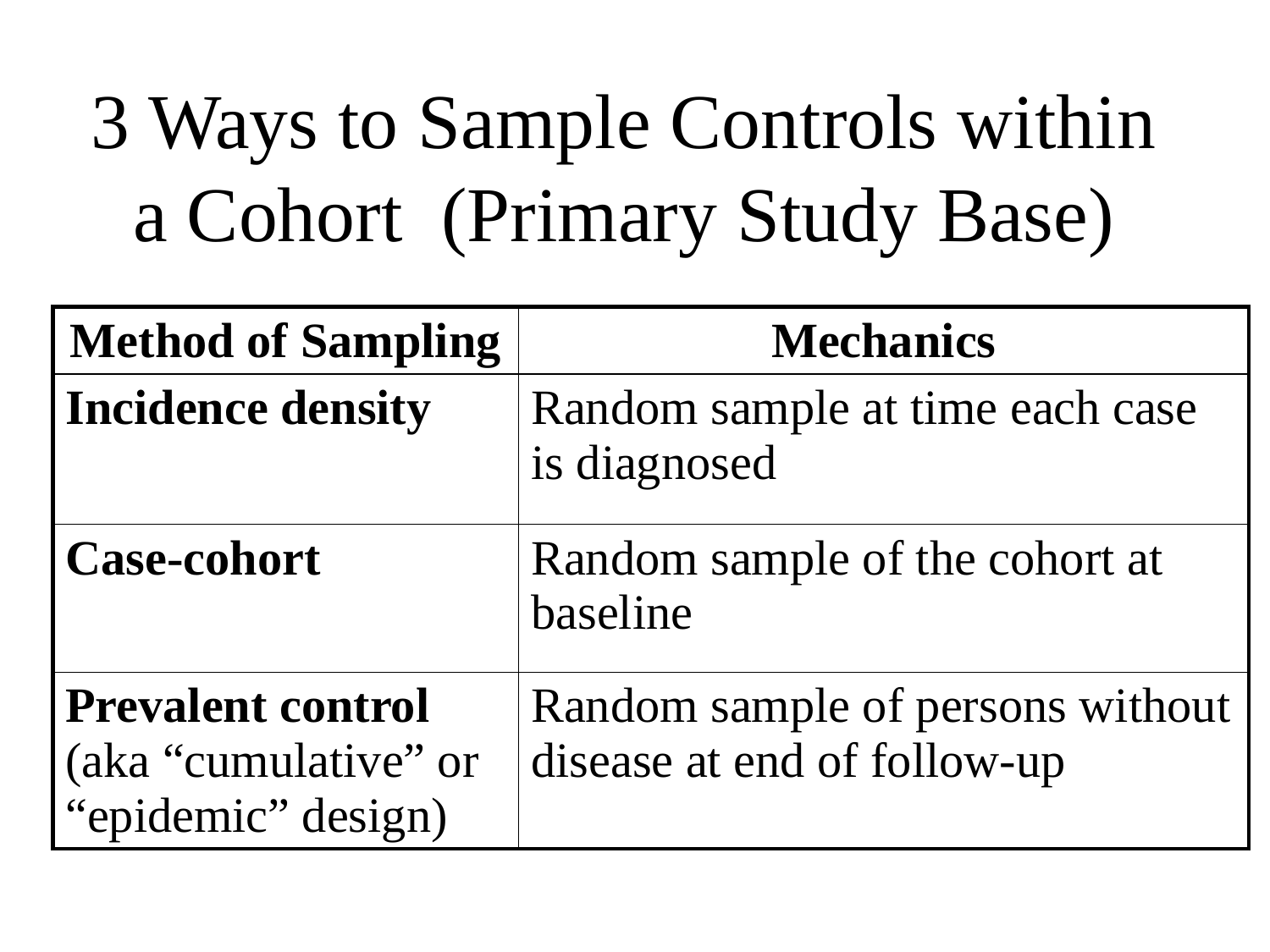

# 3 Ways to Sample Controls within a Cohort  (Primary Study Base)
| Method of Sampling | Mechanics |
| --- | --- |
| Incidence density | Random sample at time each case is diagnosed |
| Case-cohort | Random sample of the cohort at baseline |
| Prevalent control (aka “cumulative” or “epidemic” design) | Random sample of persons without disease at end of follow-up |